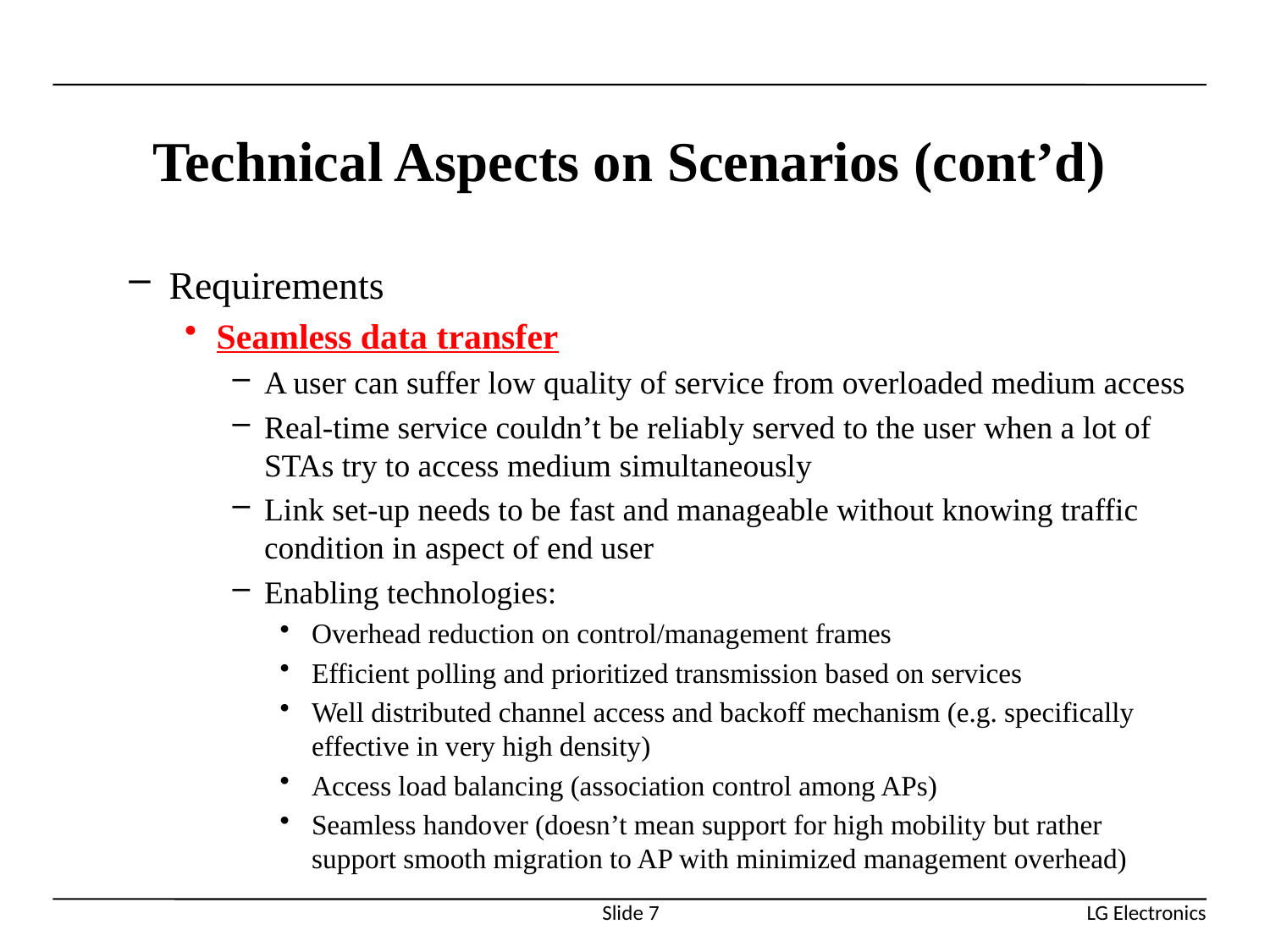

# Technical Aspects on Scenarios (cont’d)
Requirements
Seamless data transfer
A user can suffer low quality of service from overloaded medium access
Real-time service couldn’t be reliably served to the user when a lot of STAs try to access medium simultaneously
Link set-up needs to be fast and manageable without knowing traffic condition in aspect of end user
Enabling technologies:
Overhead reduction on control/management frames
Efficient polling and prioritized transmission based on services
Well distributed channel access and backoff mechanism (e.g. specifically effective in very high density)
Access load balancing (association control among APs)
Seamless handover (doesn’t mean support for high mobility but rather support smooth migration to AP with minimized management overhead)

Slide 7
LG Electronics